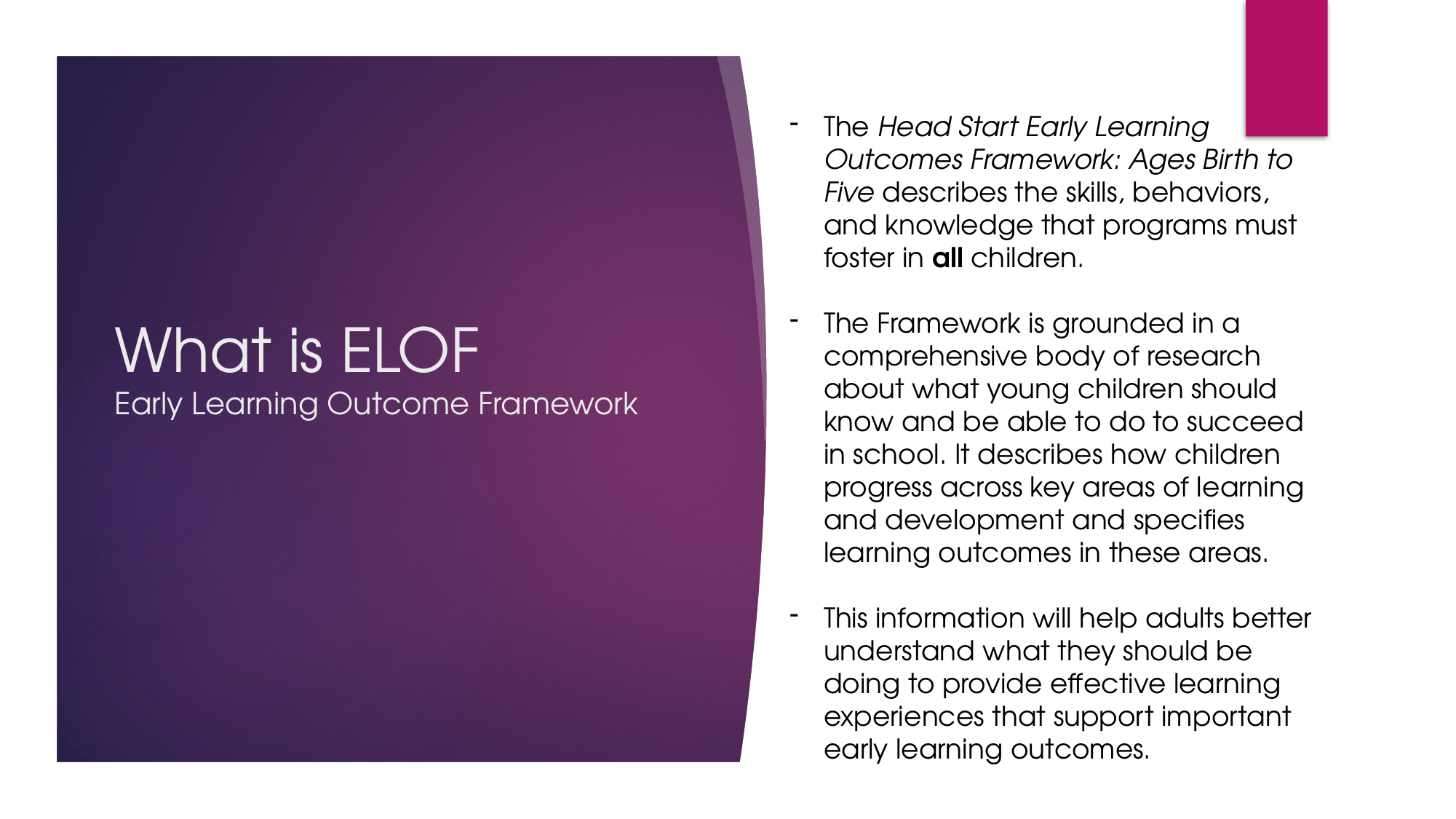

The Head Start Early Learning Outcomes Framework: Ages Birth to Five describes the skills, behaviors, and knowledge that programs must foster in all children.

The Framework is grounded in a comprehensive body of research about what young children should know and be able to do to succeed in school. It describes how children progress across key areas of learning and development and specifies learning outcomes in these areas.

This information will help adults better understand what they should be doing to provide effective learning experiences that support important early learning outcomes.
# What is ELOF Early Learning Outcome Framework